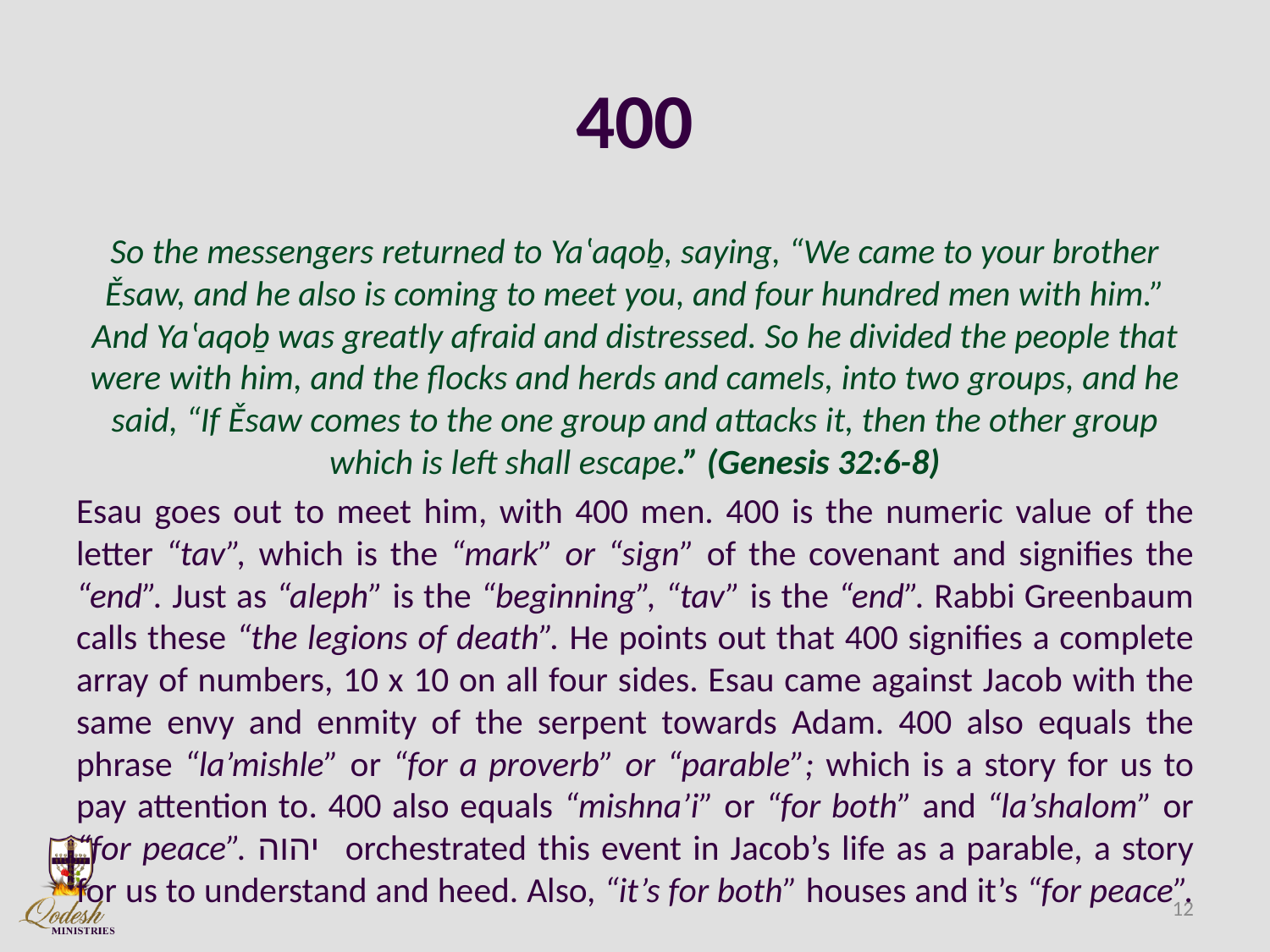

# 400
So the messengers returned to Yaʽaqoḇ, saying, “We came to your brother Ěsaw, and he also is coming to meet you, and four hundred men with him.” And Yaʽaqoḇ was greatly afraid and distressed. So he divided the people that were with him, and the flocks and herds and camels, into two groups, and he said, “If Ěsaw comes to the one group and attacks it, then the other group which is left shall escape.” (Genesis 32:6-8)
Esau goes out to meet him, with 400 men. 400 is the numeric value of the letter “tav”, which is the “mark” or “sign” of the covenant and signifies the “end”. Just as “aleph” is the “beginning”, “tav” is the “end”. Rabbi Greenbaum calls these “the legions of death”. He points out that 400 signifies a complete array of numbers, 10 x 10 on all four sides. Esau came against Jacob with the same envy and enmity of the serpent towards Adam. 400 also equals the phrase “la’mishle” or “for a proverb” or “parable”; which is a story for us to pay attention to. 400 also equals “mishna’i” or “for both” and “la’shalom” or “for peace”. יהוה  orchestrated this event in Jacob’s life as a parable, a story for us to understand and heed. Also, “it’s for both” houses and it’s “for peace”.

12